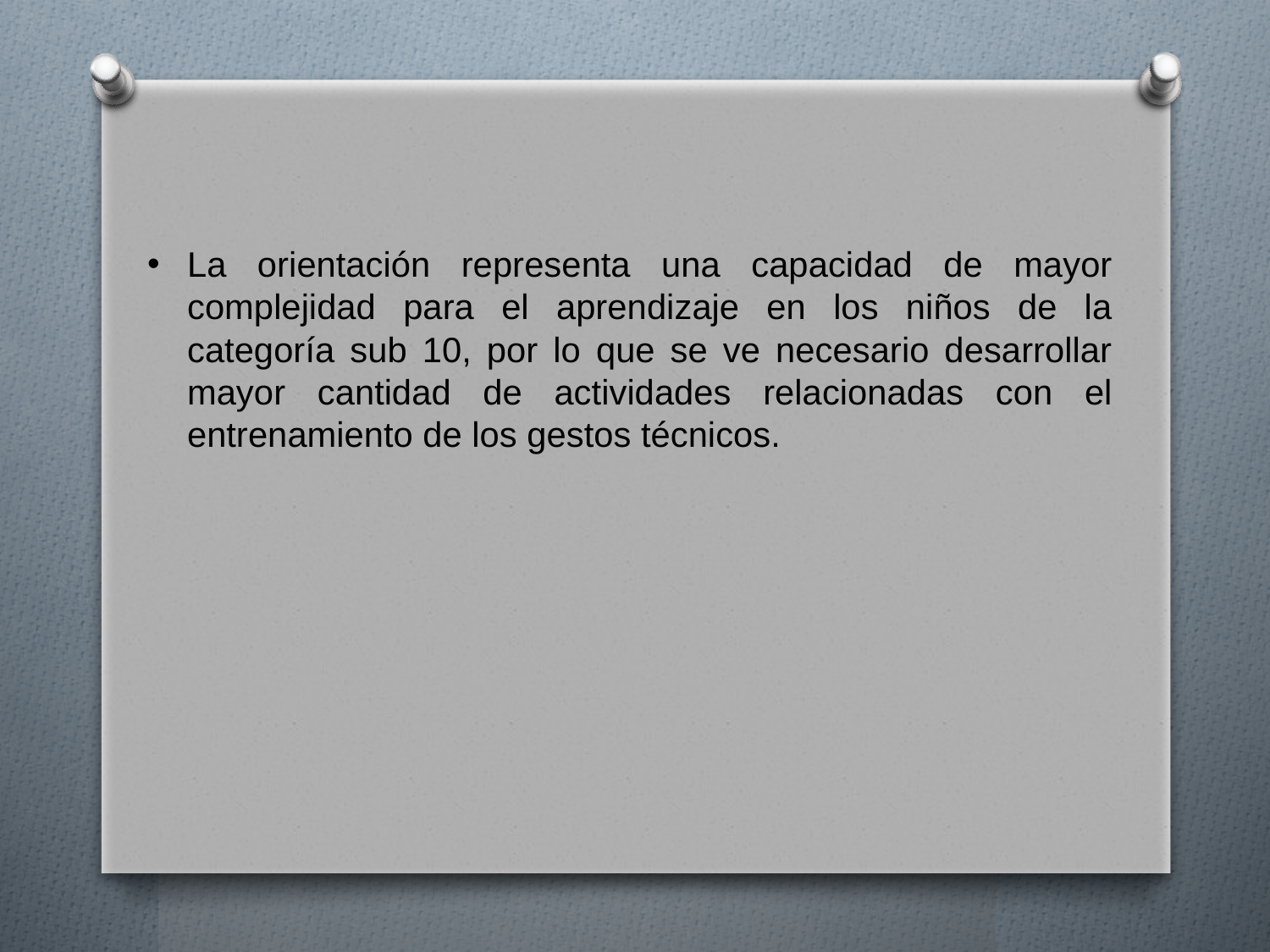

La orientación representa una capacidad de mayor complejidad para el aprendizaje en los niños de la categoría sub 10, por lo que se ve necesario desarrollar mayor cantidad de actividades relacionadas con el entrenamiento de los gestos técnicos.